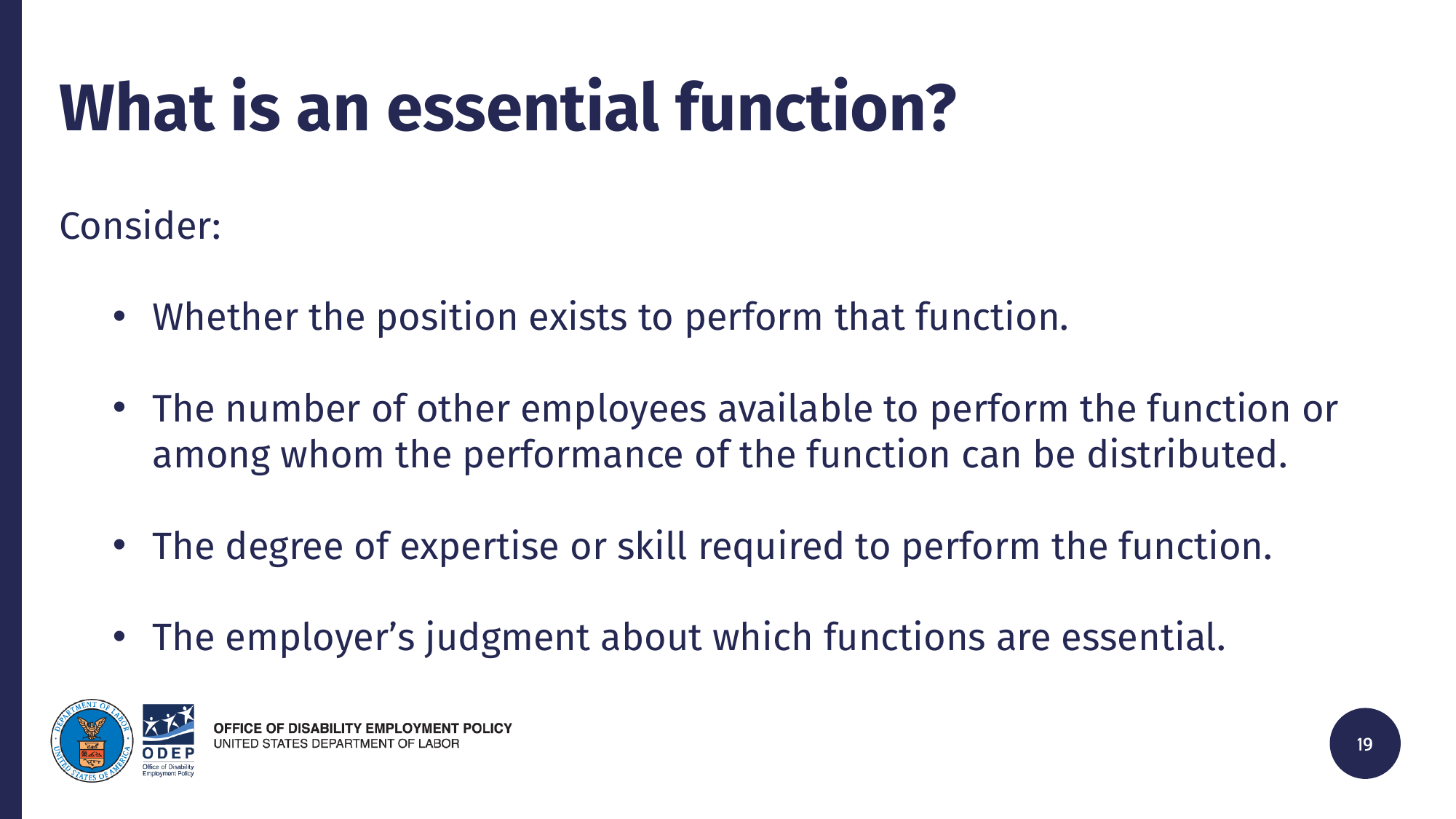

# What is an essential function?
Consider:

Whether the position exists to perform that function.

The number of other employees available to perform the function or among whom the performance of the function can be distributed.

The degree of expertise or skill required to perform the function.

The employer’s judgment about which functions are essential.